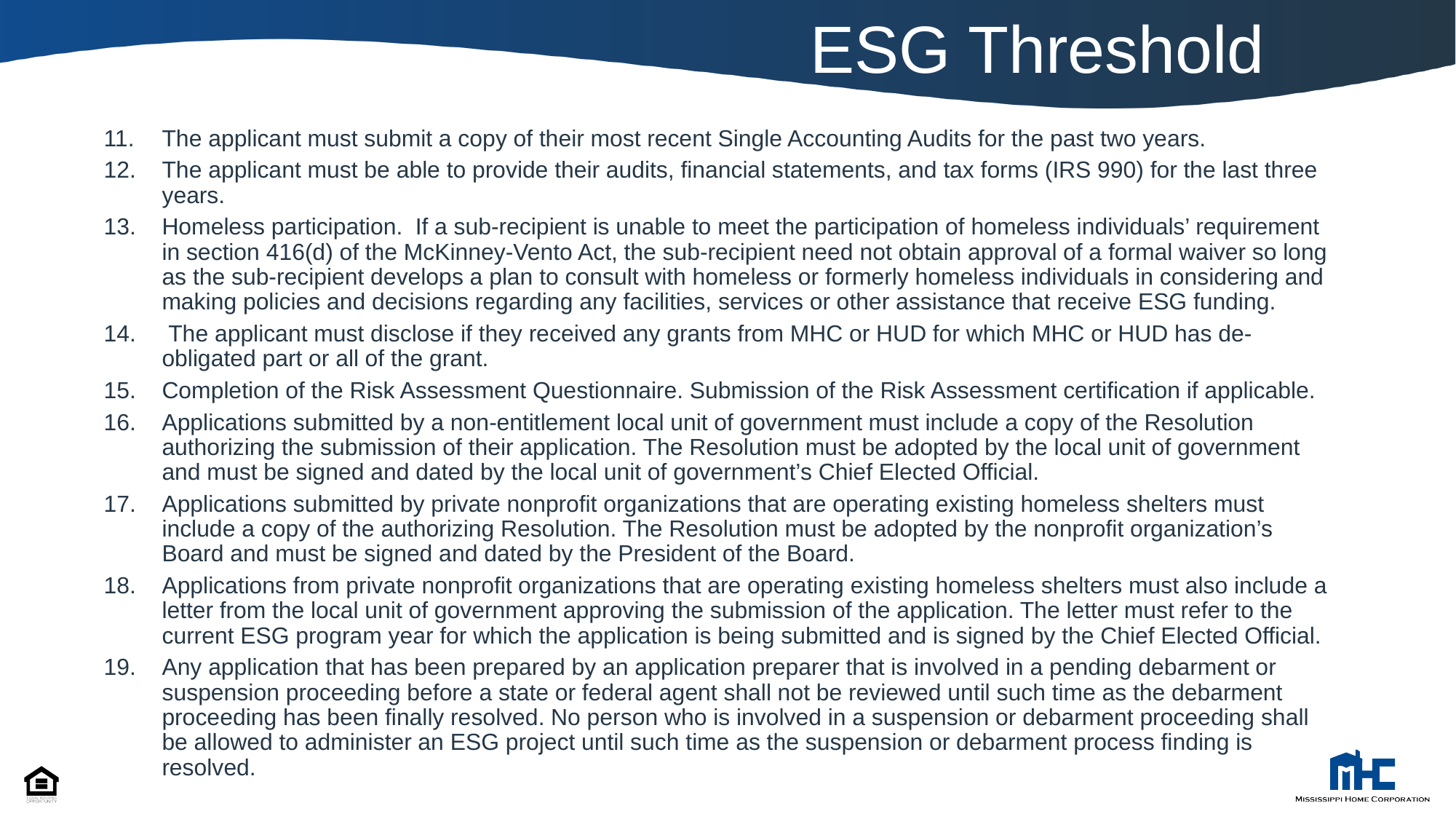

# ESG Threshold
The applicant must submit a copy of their most recent Single Accounting Audits for the past two years.
The applicant must be able to provide their audits, financial statements, and tax forms (IRS 990) for the last three years.
Homeless participation.  If a sub-recipient is unable to meet the participation of homeless individuals’ requirement in section 416(d) of the McKinney-Vento Act, the sub-recipient need not obtain approval of a formal waiver so long as the sub-recipient develops a plan to consult with homeless or formerly homeless individuals in considering and making policies and decisions regarding any facilities, services or other assistance that receive ESG funding.
 The applicant must disclose if they received any grants from MHC or HUD for which MHC or HUD has de-obligated part or all of the grant.
Completion of the Risk Assessment Questionnaire. Submission of the Risk Assessment certification if applicable.
Applications submitted by a non-entitlement local unit of government must include a copy of the Resolution authorizing the submission of their application. The Resolution must be adopted by the local unit of government and must be signed and dated by the local unit of government’s Chief Elected Official.
Applications submitted by private nonprofit organizations that are operating existing homeless shelters must include a copy of the authorizing Resolution. The Resolution must be adopted by the nonprofit organization’s Board and must be signed and dated by the President of the Board.
Applications from private nonprofit organizations that are operating existing homeless shelters must also include a letter from the local unit of government approving the submission of the application. The letter must refer to the current ESG program year for which the application is being submitted and is signed by the Chief Elected Official.
Any application that has been prepared by an application preparer that is involved in a pending debarment or suspension proceeding before a state or federal agent shall not be reviewed until such time as the debarment proceeding has been finally resolved. No person who is involved in a suspension or debarment proceeding shall be allowed to administer an ESG project until such time as the suspension or debarment process finding is resolved.